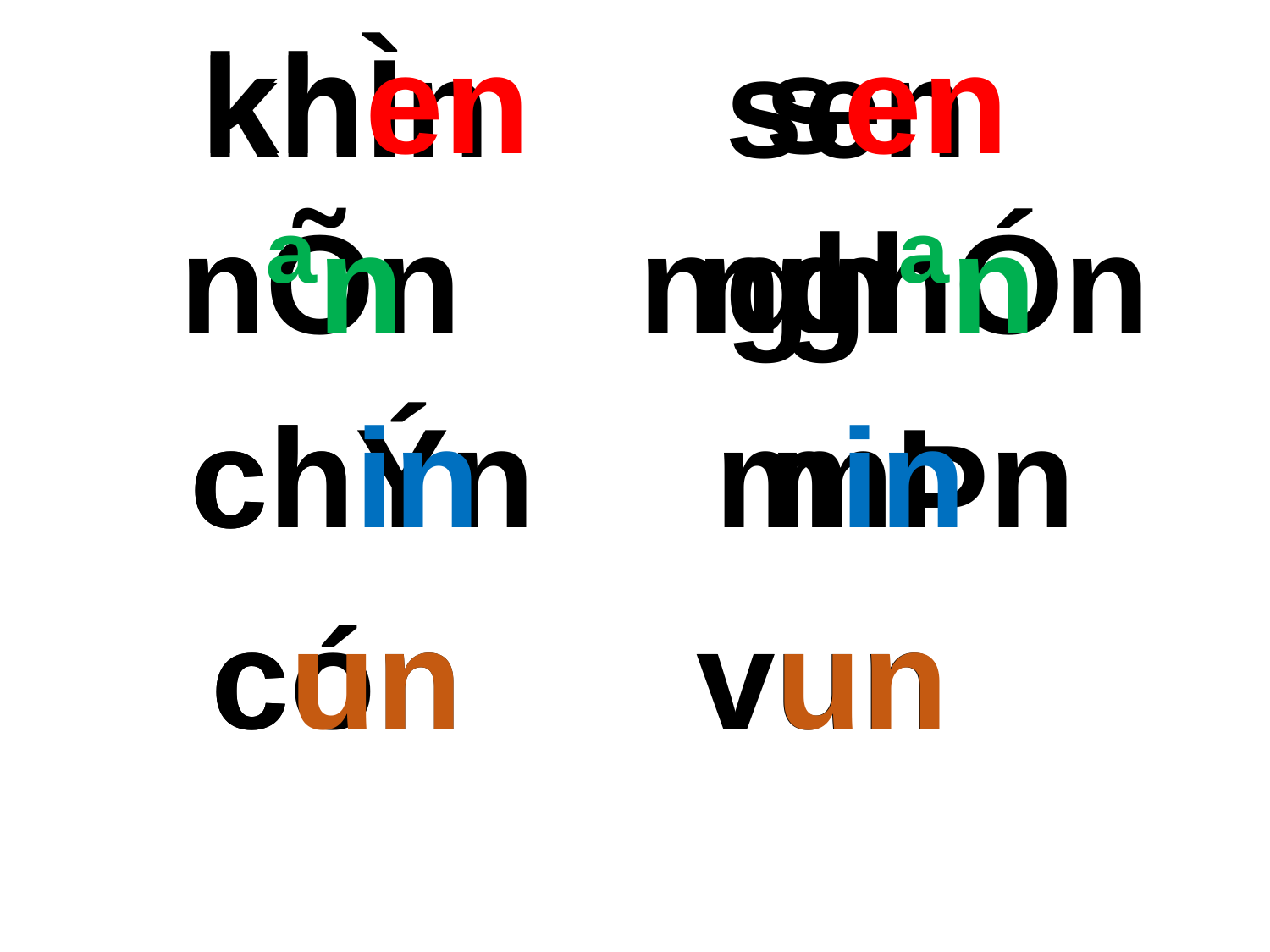

khen      sen
    khÌn      sen
    nÕn      nghÓn
    nªn      nghªn
    chÝn      mÞn
    chin      min
    cón      vun
    cun      vun